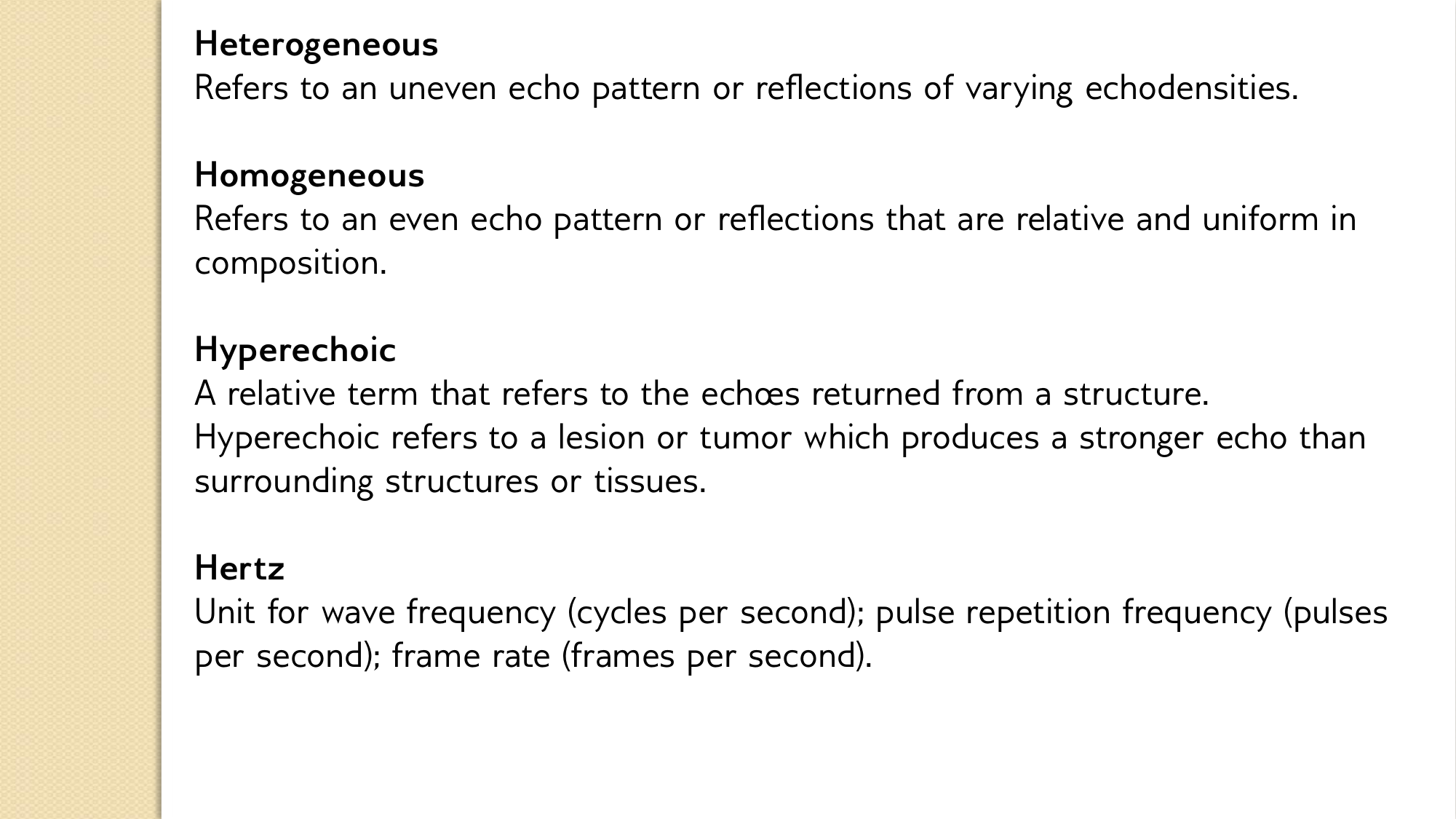

Heterogeneous
Refers to an uneven echo pattern or reflections of varying echodensities.

Homogeneous
Refers to an even echo pattern or reflections that are relative and uniform in composition.

Hyperechoic
A relative term that refers to the echoes returned from a structure. Hyperechoic refers to a lesion or tumor which produces a stronger echo than surrounding structures or tissues.

Hertz
Unit for wave frequency (cycles per second); pulse repetition frequency (pulses per second); frame rate (frames per second).